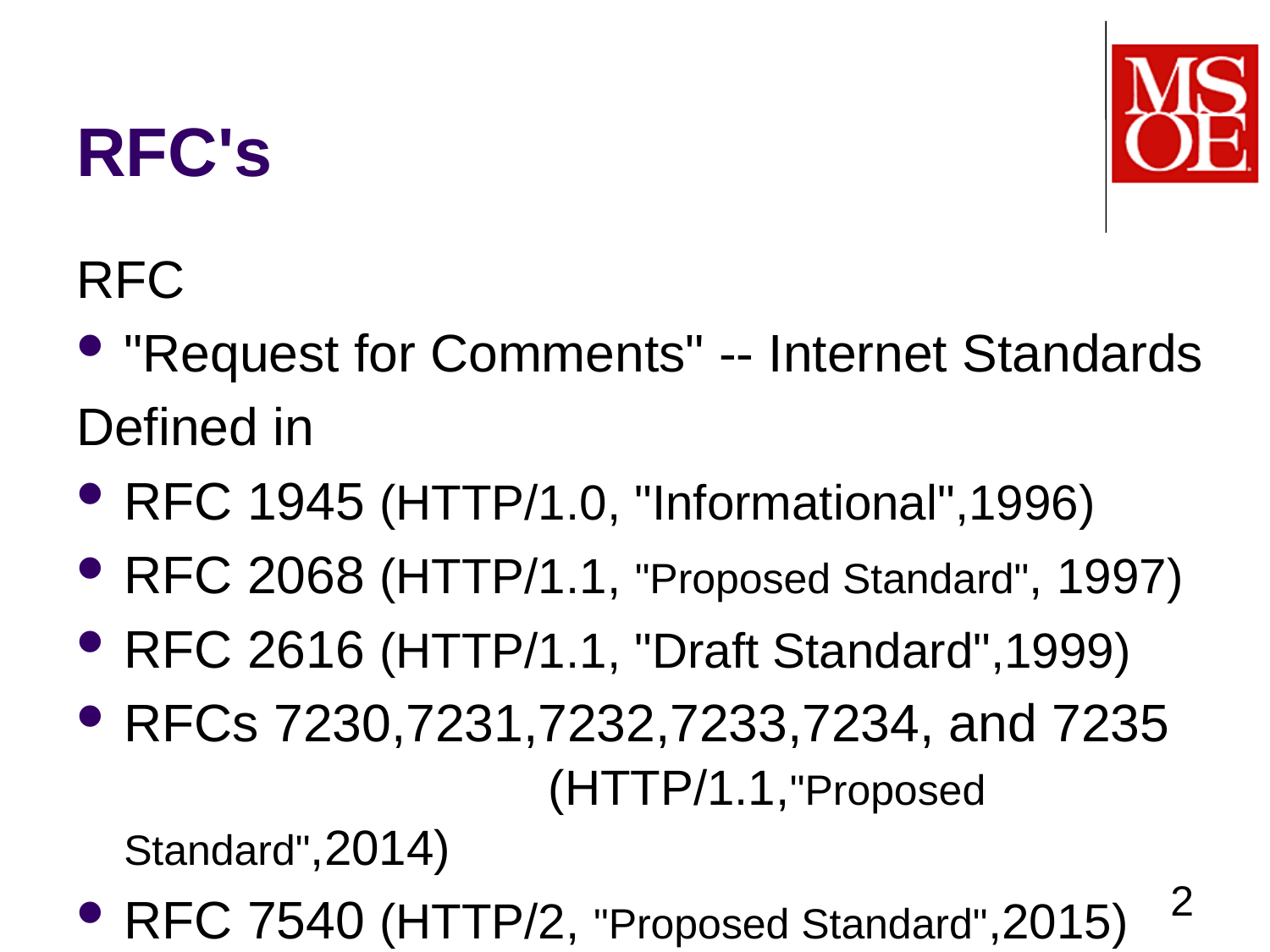

# RFC's
RFC
"Request for Comments" -- Internet Standards
Defined in
RFC 1945 (HTTP/1.0, "Informational",1996)
RFC 2068 (HTTP/1.1, "Proposed Standard", 1997)
RFC 2616 (HTTP/1.1, "Draft Standard",1999)
RFCs 7230,7231,7232,7233,7234, and 7235              		   (HTTP/1.1,"Proposed Standard",2014)
RFC 7540 (HTTP/2, "Proposed Standard",2015)

 2